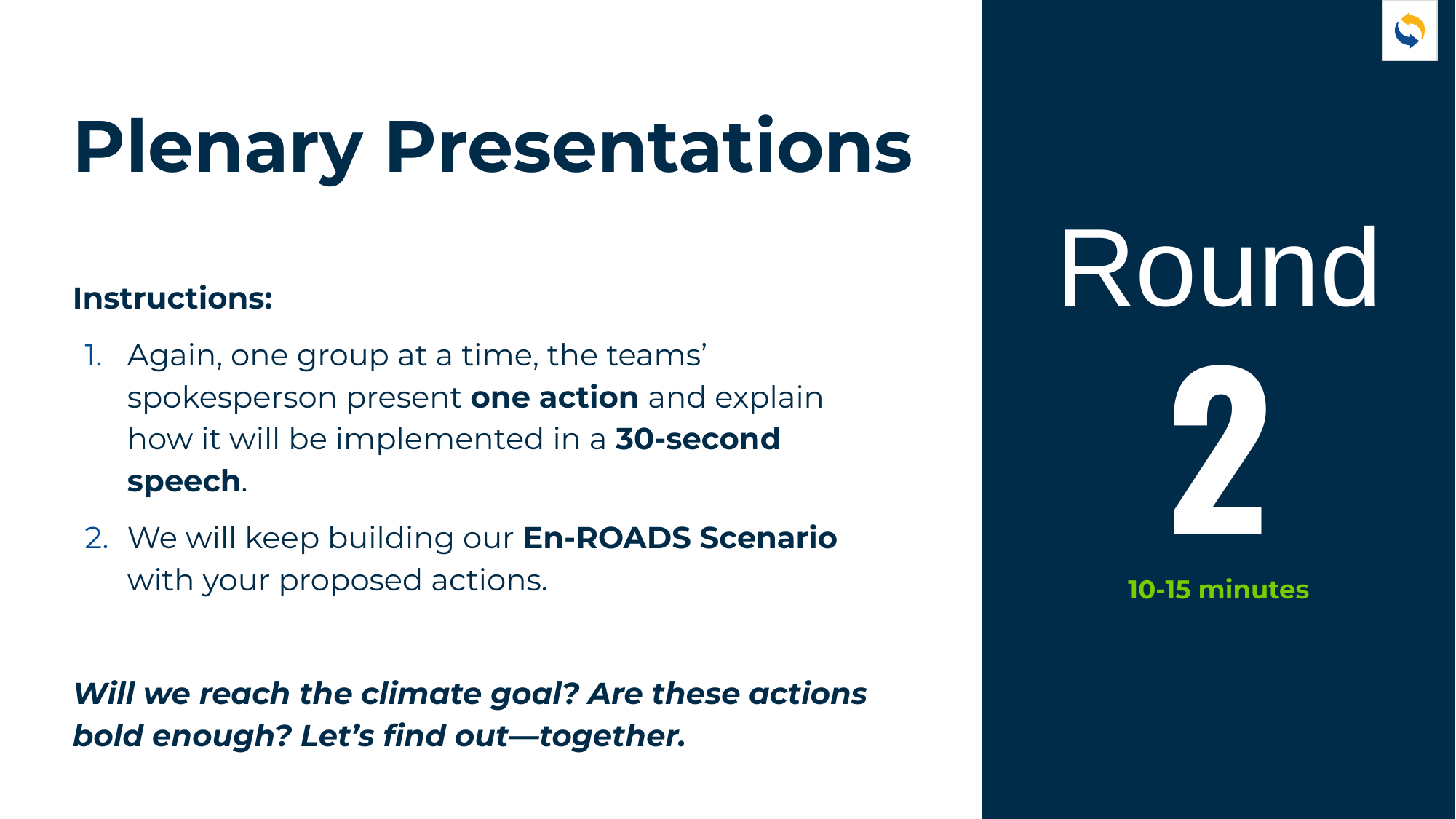

Plenary Presentations

# Round 2
Instructions:
Again, one group at a time, the teams’ spokesperson present one action and explain how it will be implemented in a 30-second speech.
We will keep building our En-ROADS Scenario with your proposed actions.

Will we reach the climate goal? Are these actions bold enough? Let’s find out—together.

10-15 minutes